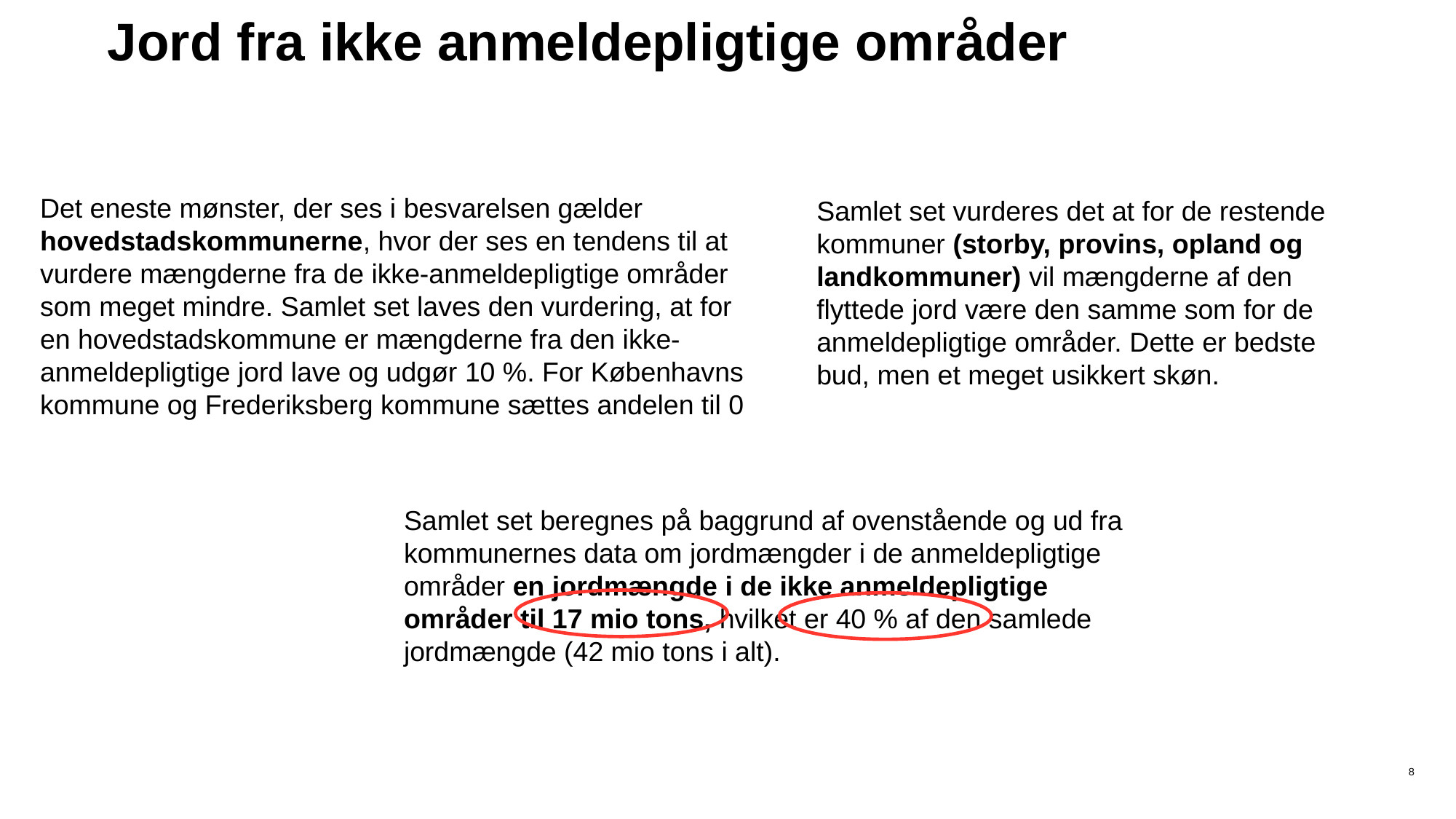

Jord fra ikke anmeldepligtige områder
Det eneste mønster, der ses i besvarelsen gælder hovedstadskommunerne, hvor der ses en tendens til at vurdere mængderne fra de ikke-anmeldepligtige områder som meget mindre. Samlet set laves den vurdering, at for en hovedstadskommune er mængderne fra den ikke-anmeldepligtige jord lave og udgør 10 %. For Københavns kommune og Frederiksberg kommune sættes andelen til 0
Samlet set vurderes det at for de restende kommuner (storby, provins, opland og landkommuner) vil mængderne af den flyttede jord være den samme som for de anmeldepligtige områder. Dette er bedste bud, men et meget usikkert skøn.
Samlet set beregnes på baggrund af ovenstående og ud fra kommunernes data om jordmængder i de anmeldepligtige områder en jordmængde i de ikke anmeldepligtige områder til 17 mio tons, hvilket er 40 % af den samlede jordmængde (42 mio tons i alt).

8